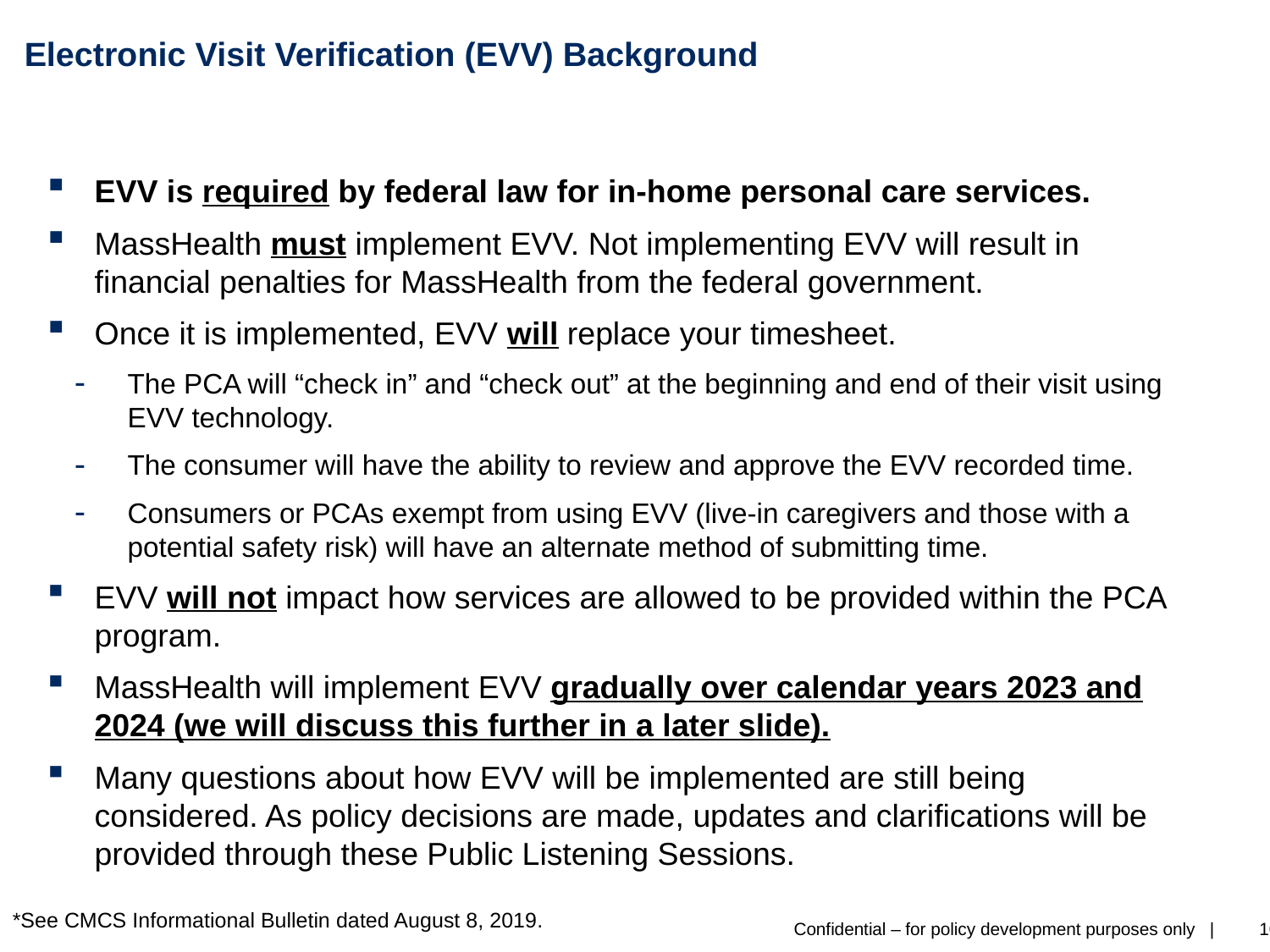

# Electronic Visit Verification (EVV) Background

EVV is required by federal law for in-home personal care services.
MassHealth must implement EVV. Not implementing EVV will result in financial penalties for MassHealth from the federal government.
Once it is implemented, EVV will replace your timesheet.
The PCA will “check in” and “check out” at the beginning and end of their visit using EVV technology.
The consumer will have the ability to review and approve the EVV recorded time.
Consumers or PCAs exempt from using EVV (live-in caregivers and those with a potential safety risk) will have an alternate method of submitting time.
EVV will not impact how services are allowed to be provided within the PCA program.
MassHealth will implement EVV gradually over calendar years 2023 and 2024 (we will discuss this further in a later slide).
Many questions about how EVV will be implemented are still being considered. As policy decisions are made, updates and clarifications will be provided through these Public Listening Sessions.
*See CMCS Informational Bulletin dated August 8, 2019.